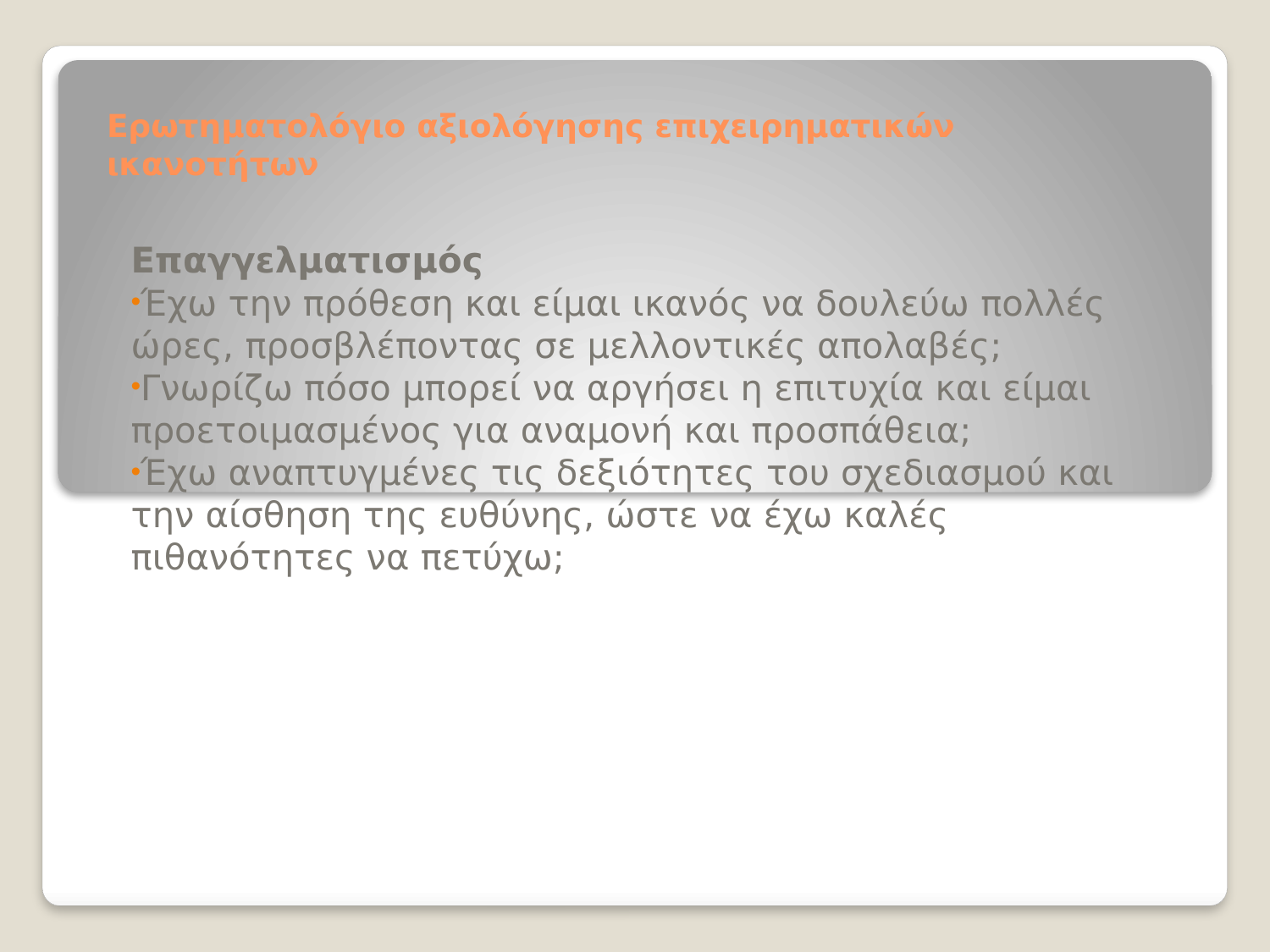

# Ερωτηματολόγιο αξιολόγησης επιχειρηματικών ικανοτήτων
Επαγγελματισμός
Έχω την πρόθεση και είμαι ικανός να δουλεύω πολλές ώρες, προσβλέποντας σε μελλοντικές απολαβές;
Γνωρίζω πόσο μπορεί να αργήσει η επιτυχία και είμαι προετοιμασμένος για αναμονή και προσπάθεια;
Έχω αναπτυγμένες τις δεξιότητες του σχεδιασμού και την αίσθηση της ευθύνης, ώστε να έχω καλές πιθανότητες να πετύχω;